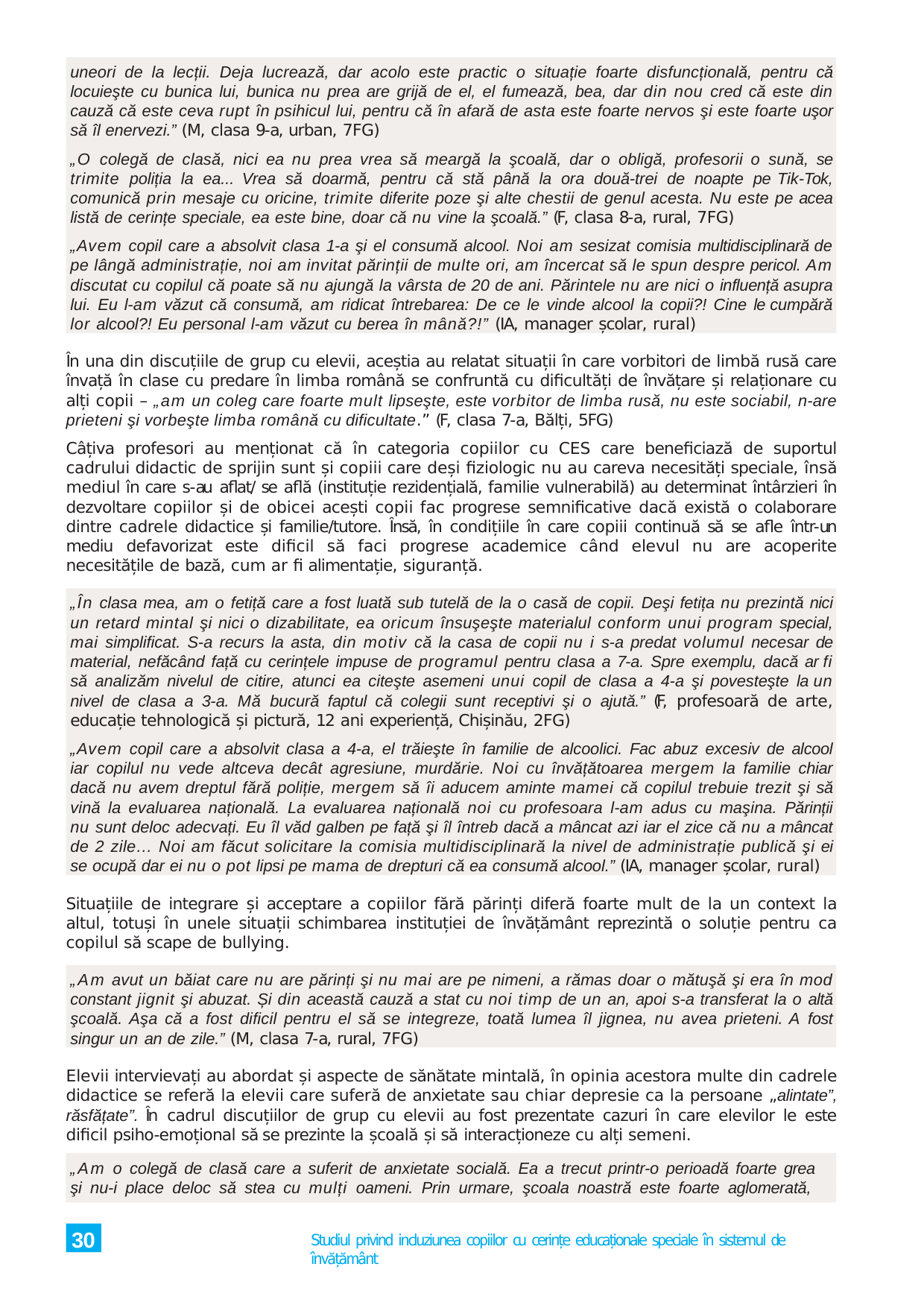

uneori de la lecții. Deja lucrează, dar acolo este practic o situație foarte disfuncțională, pentru că locuieşte cu bunica lui, bunica nu prea are grijă de el, el fumează, bea, dar din nou cred că este din cauză că este ceva rupt în psihicul lui, pentru că în afară de asta este foarte nervos şi este foarte uşor să îl enervezi.” (M, clasa 9-a, urban, 7FG)
„O colegă de clasă, nici ea nu prea vrea să meargă la şcoală, dar o obligă, profesorii o sună, se trimite poliția la ea... Vrea să doarmă, pentru că stă până la ora două-trei de noapte pe Tik-Tok, comunică prin mesaje cu oricine, trimite diferite poze şi alte chestii de genul acesta. Nu este pe acea listă de cerințe speciale, ea este bine, doar că nu vine la şcoală.” (F, clasa 8-a, rural, 7FG)
„Avem copil care a absolvit clasa 1-a şi el consumă alcool. Noi am sesizat comisia multidisciplinară de pe lângă administrație, noi am invitat părinții de multe ori, am încercat să le spun despre pericol. Am discutat cu copilul că poate să nu ajungă la vârsta de 20 de ani. Părintele nu are nici o influență asupra lui. Eu l-am văzut că consumă, am ridicat întrebarea: De ce le vinde alcool la copii?! Cine le cumpără lor alcool?! Eu personal l-am văzut cu berea în mână?!” (IA, manager școlar, rural)
În una din discuțiile de grup cu elevii, aceștia au relatat situații în care vorbitori de limbă rusă care învață în clase cu predare în limba română se confruntă cu dificultăți de învățare și relaționare cu alți copii – „am un coleg care foarte mult lipseşte, este vorbitor de limba rusă, nu este sociabil, n-are prieteni şi vorbeşte limba română cu dificultate.” (F, clasa 7-a, Bălți, 5FG)
Câțiva profesori au menționat că în categoria copiilor cu CES care beneficiază de suportul cadrului didactic de sprijin sunt și copiii care deși fiziologic nu au careva necesități speciale, însă mediul în care s-au aflat/ se află (instituție rezidențială, familie vulnerabilă) au determinat întârzieri în dezvoltare copiilor și de obicei acești copii fac progrese semnificative dacă există o colaborare dintre cadrele didactice și familie/tutore. Însă, în condițiile în care copiii continuă să se afle într-un mediu defavorizat este dificil să faci progrese academice când elevul nu are acoperite necesitățile de bază, cum ar fi alimentație, siguranță.
„În clasa mea, am o fetiță care a fost luată sub tutelă de la o casă de copii. Deşi fetița nu prezintă nici un retard mintal şi nici o dizabilitate, ea oricum însuşeşte materialul conform unui program special, mai simplificat. S-a recurs la asta, din motiv că la casa de copii nu i s-a predat volumul necesar de material, nefăcând față cu cerințele impuse de programul pentru clasa a 7-a. Spre exemplu, dacă ar fi să analizăm nivelul de citire, atunci ea citeşte asemeni unui copil de clasa a 4-a şi povesteşte la un nivel de clasa a 3-a. Mă bucură faptul că colegii sunt receptivi şi o ajută.” (F, profesoară de arte, educație tehnologică și pictură, 12 ani experiență, Chișinău, 2FG)
„Avem copil care a absolvit clasa a 4-a, el trăieşte în familie de alcoolici. Fac abuz excesiv de alcool iar copilul nu vede altceva decât agresiune, murdărie. Noi cu învățătoarea mergem la familie chiar dacă nu avem dreptul fără poliție, mergem să îi aducem aminte mamei că copilul trebuie trezit şi să vină la evaluarea națională. La evaluarea națională noi cu profesoara l-am adus cu maşina. Părinții nu sunt deloc adecvați. Eu îl văd galben pe față şi îl întreb dacă a mâncat azi iar el zice că nu a mâncat de 2 zile… Noi am făcut solicitare la comisia multidisciplinară la nivel de administrație publică şi ei se ocupă dar ei nu o pot lipsi pe mama de drepturi că ea consumă alcool.” (IA, manager școlar, rural)
Situațiile de integrare și acceptare a copiilor fără părinți diferă foarte mult de la un context la altul, totuși în unele situații schimbarea instituției de învățământ reprezintă o soluție pentru ca copilul să scape de bullying.
„Am avut un băiat care nu are părinți şi nu mai are pe nimeni, a rămas doar o mătuşă şi era în mod constant jignit şi abuzat. Și din această cauză a stat cu noi timp de un an, apoi s-a transferat la o altă şcoală. Aşa că a fost dificil pentru el să se integreze, toată lumea îl jignea, nu avea prieteni. A fost singur un an de zile.” (M, clasa 7-a, rural, 7FG)
Elevii intervievați au abordat și aspecte de sănătate mintală, în opinia acestora multe din cadrele didactice se referă la elevii care suferă de anxietate sau chiar depresie ca la persoane „alintate”, răsfățate”. În cadrul discuțiilor de grup cu elevii au fost prezentate cazuri în care elevilor le este dificil psiho-emoțional să se prezinte la școală și să interacționeze cu alți semeni.

„Am o colegă de clasă care a suferit de anxietate socială. Ea a trecut printr-o perioadă foarte grea
şi nu-i place deloc să stea cu mulți oameni. Prin urmare, şcoala noastră este foarte aglomerată,
30
Studiul privind incluziunea copiilor cu cerințe educaționale speciale în sistemul de învățământ